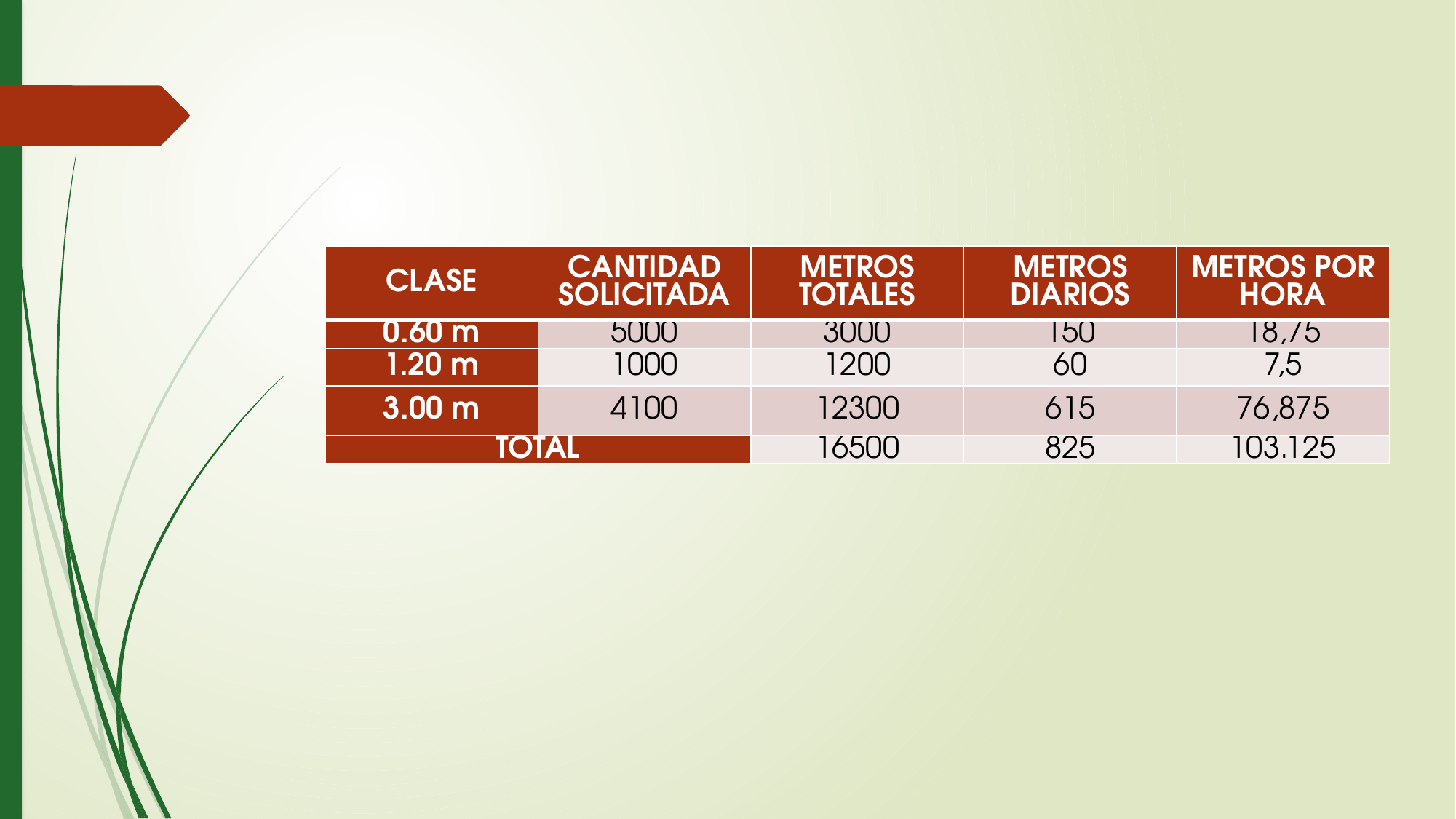

| CLASE | CANTIDAD SOLICITADA | METROS TOTALES | METROS DIARIOS | METROS POR HORA |
| --- | --- | --- | --- | --- |
| 0.60 m | 5000 | 3000 | 150 | 18,75 |
| 1.20 m | 1000 | 1200 | 60 | 7,5 |
| 3.00 m | 4100 | 12300 | 615 | 76,875 |
| TOTAL |  | 16500 | 825 | 103.125 |